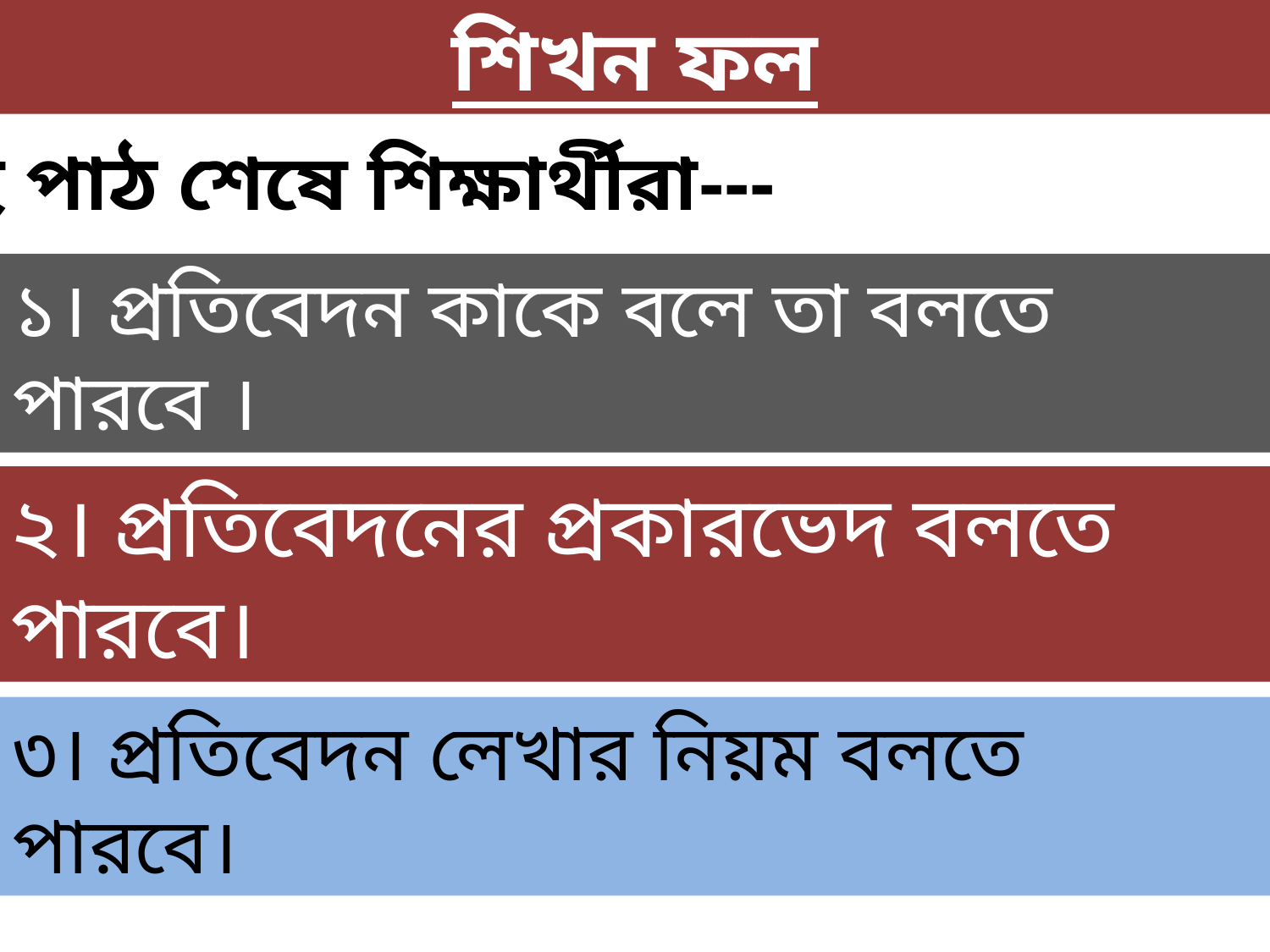

শিখন ফল
এই পাঠ শেষে শিক্ষার্থীরা---
১। প্রতিবেদন কাকে বলে তা বলতে পারবে ।
২। প্রতিবেদনের প্রকারভেদ বলতে পারবে।
৩। প্রতিবেদন লেখার নিয়ম বলতে পারবে।